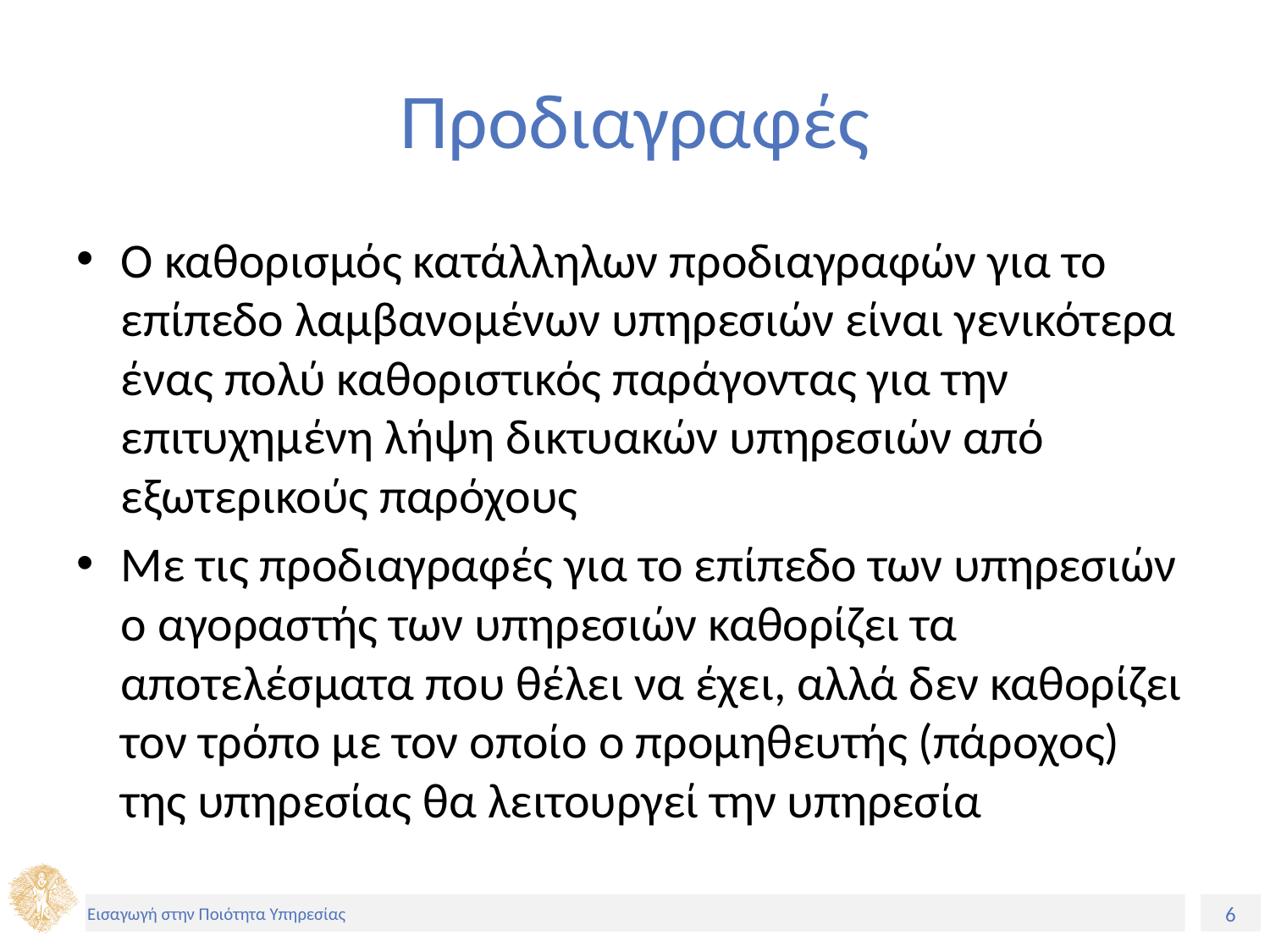

# Προδιαγραφές
Ο καθορισμός κατάλληλων προδιαγραφών για το επίπεδο λαμβανομένων υπηρεσιών είναι γενικότερα ένας πολύ καθοριστικός παράγοντας για την επιτυχημένη λήψη δικτυακών υπηρεσιών από εξωτερικούς παρόχους
Με τις προδιαγραφές για το επίπεδο των υπηρεσιών ο αγοραστής των υπηρεσιών καθορίζει τα αποτελέσματα που θέλει να έχει, αλλά δεν καθορίζει τον τρόπο με τον οποίο ο προμηθευτής (πάροχος) της υπηρεσίας θα λειτουργεί την υπηρεσία